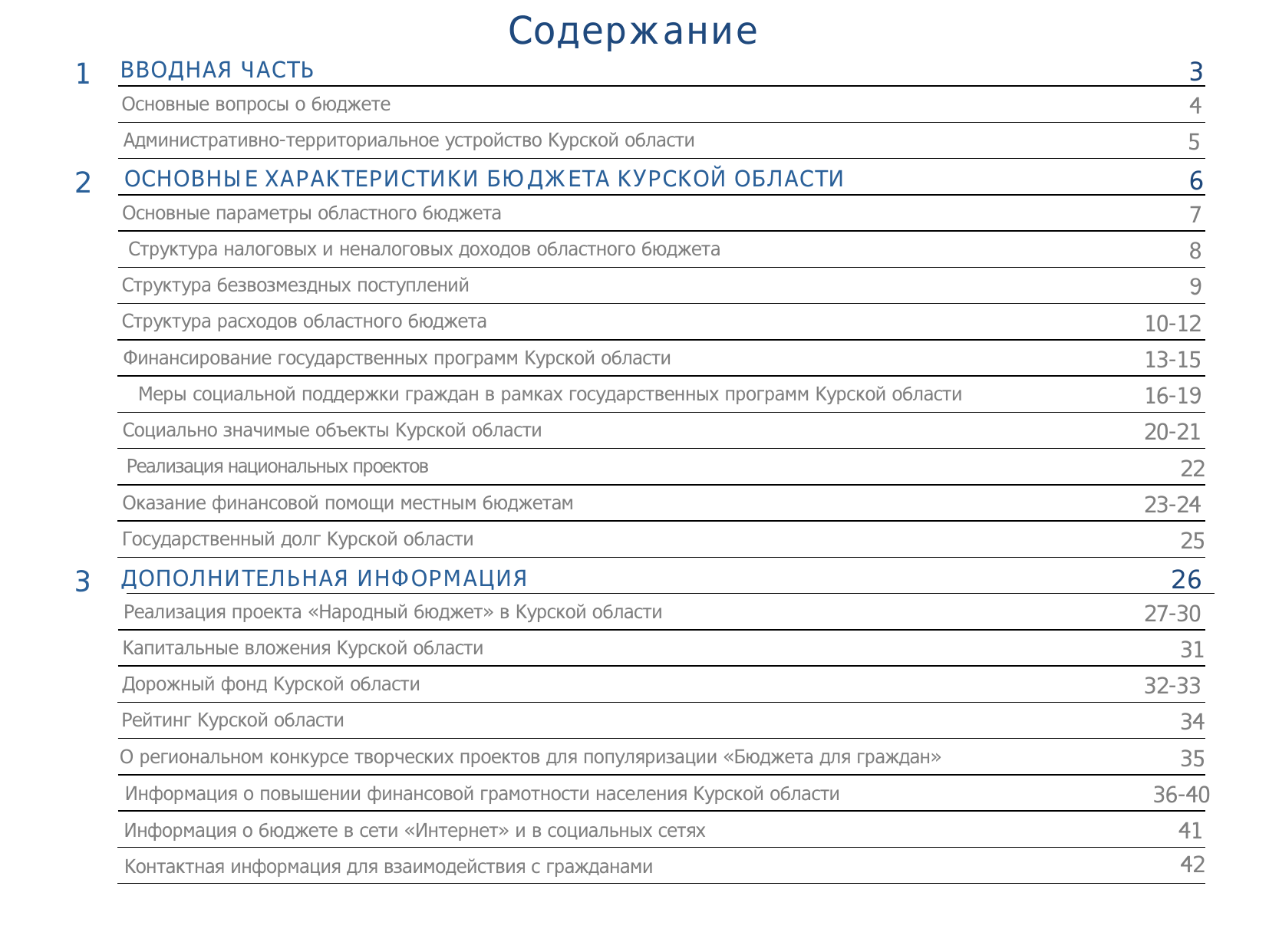

Содержание
1
ВВОДНАЯ ЧАСТЬ
3
Основные вопросы о бюджете
4
Административно-территориальное устройство Курской области
5
2
ОСНОВНЫЕ ХАРАКТЕРИСТИКИ БЮДЖЕТА КУРСКОЙ ОБЛАСТИ

Основные параметры областного бюджета
Структура налоговых и неналоговых доходов областного бюджета
Структура безвозмездных поступлений
Структура расходов областного бюджета
Финансирование государственных программ Курской области
Меры социальной поддержки граждан в рамках государственных программ Курской области
Социально значимые объекты Курской области
Реализация национальных проектов
Оказание финансовой помощи местным бюджетам
Государственный долг Курской области
6
7
8
9
10-12
13-15
16-19
20-21
22
23-24
25
3
ДОПОЛНИТЕЛЬНАЯ ИНФОРМАЦИЯ

26
Реализация проекта «Народный бюджет» в Курской области
27-30
Капитальные вложения Курской области
31
Дорожный фонд Курской области
32-33
Рейтинг Курской области
34
О региональном конкурсе творческих проектов для популяризации «Бюджета для граждан»

35
36-40
Информация о повышении финансовой грамотности населения Курской области
41
Информация о бюджете в сети «Интернет» и в социальных сетях
42
Контактная информация для взаимодействия с гражданами